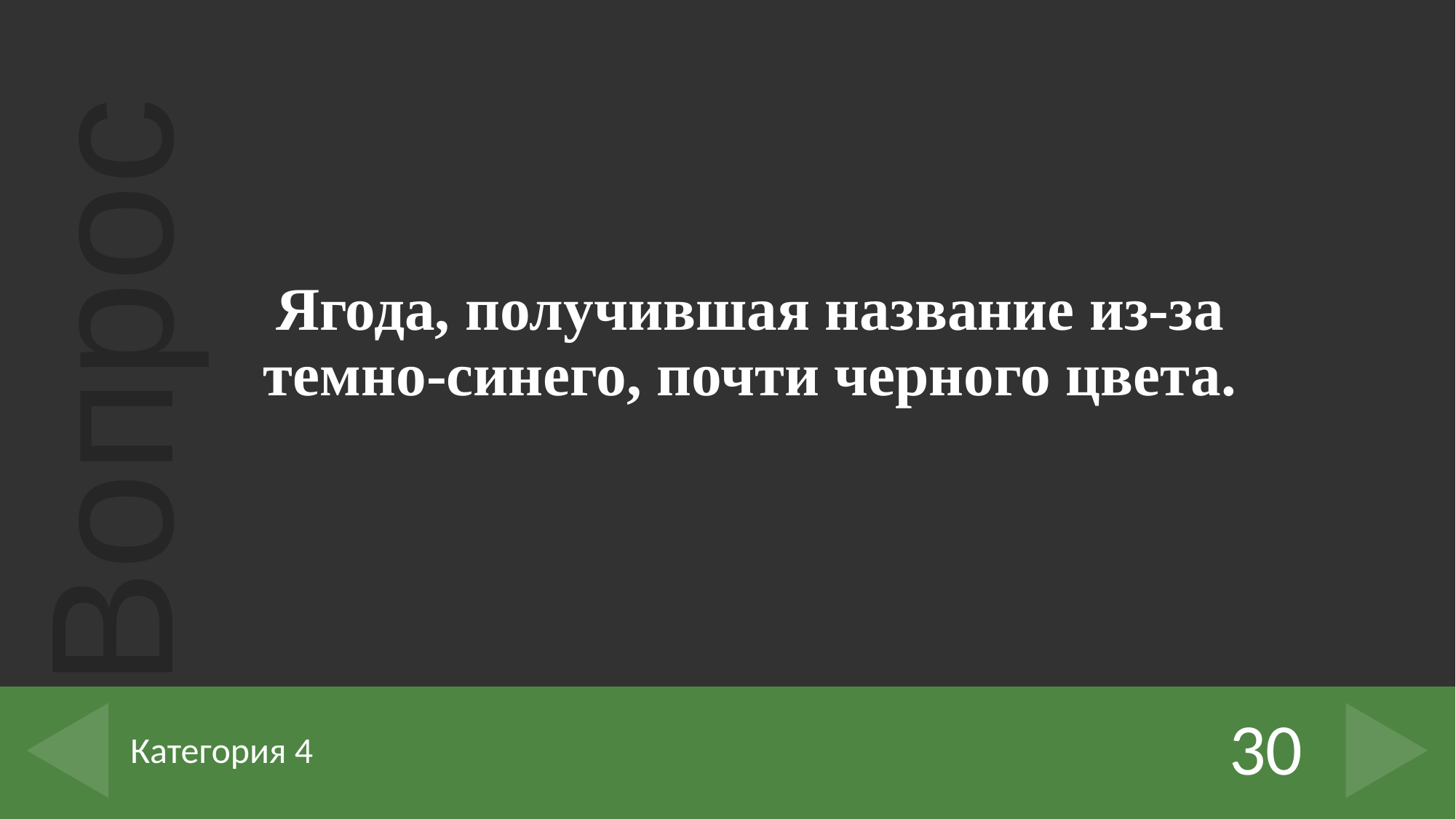

Ягода, получившая название из-за темно-синего, почти черного цвета.
30
# Категория 4